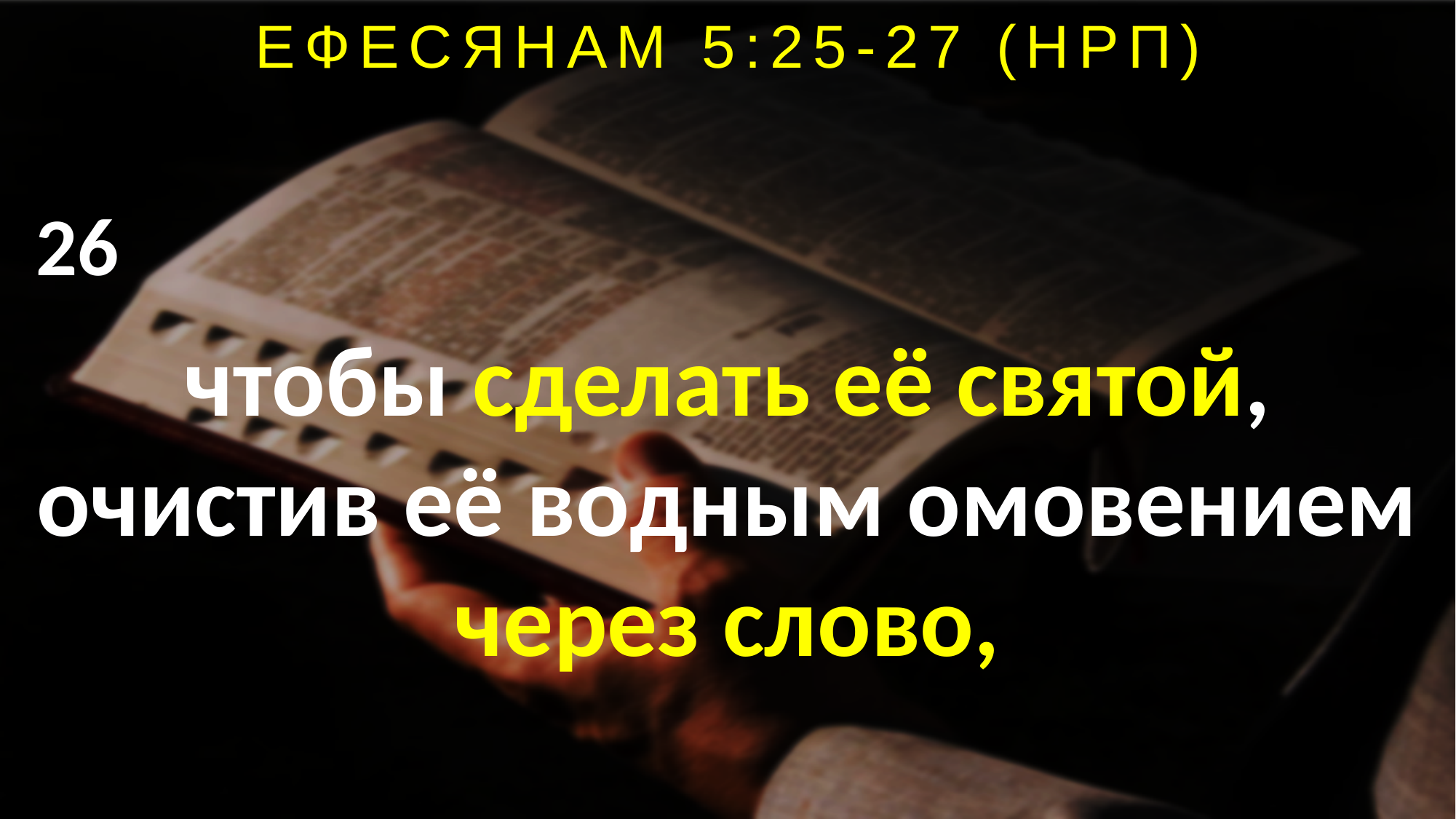

ЕФЕСЯНАМ 5:25-27 (НРП)
26
чтобы сделать её святой, очистив её водным омовением через слово,